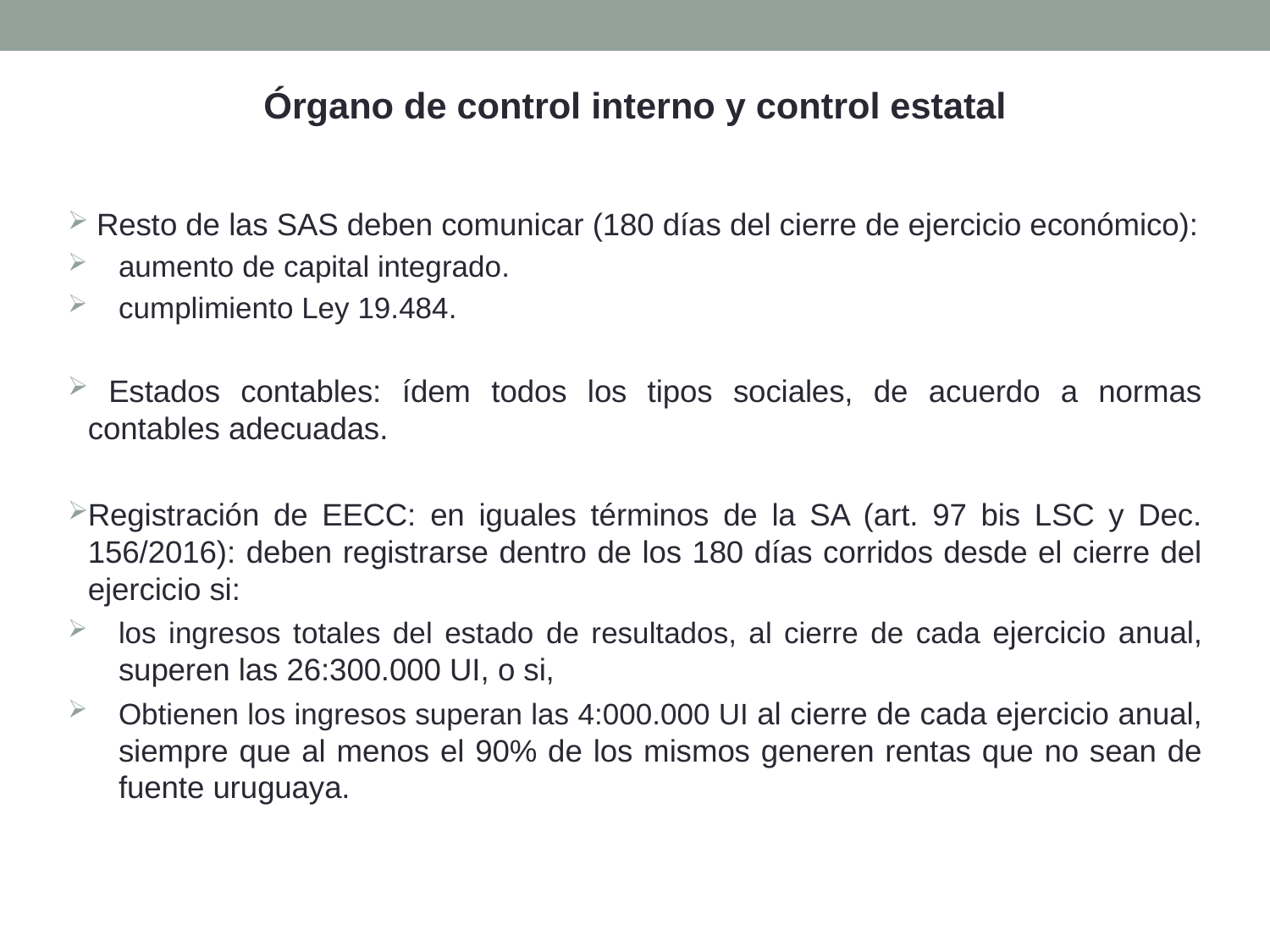

Órgano de control interno y control estatal

 Resto de las SAS deben comunicar (180 días del cierre de ejercicio económico):
aumento de capital integrado.
cumplimiento Ley 19.484.

 Estados contables: ídem todos los tipos sociales, de acuerdo a normas contables adecuadas.

Registración de EECC: en iguales términos de la SA (art. 97 bis LSC y Dec. 156/2016): deben registrarse dentro de los 180 días corridos desde el cierre del ejercicio si:
los ingresos totales del estado de resultados, al cierre de cada ejercicio anual, superen las 26:300.000 UI, o si,
Obtienen los ingresos superan las 4:000.000 UI al cierre de cada ejercicio anual, siempre que al menos el 90% de los mismos generen rentas que no sean de fuente uruguaya.